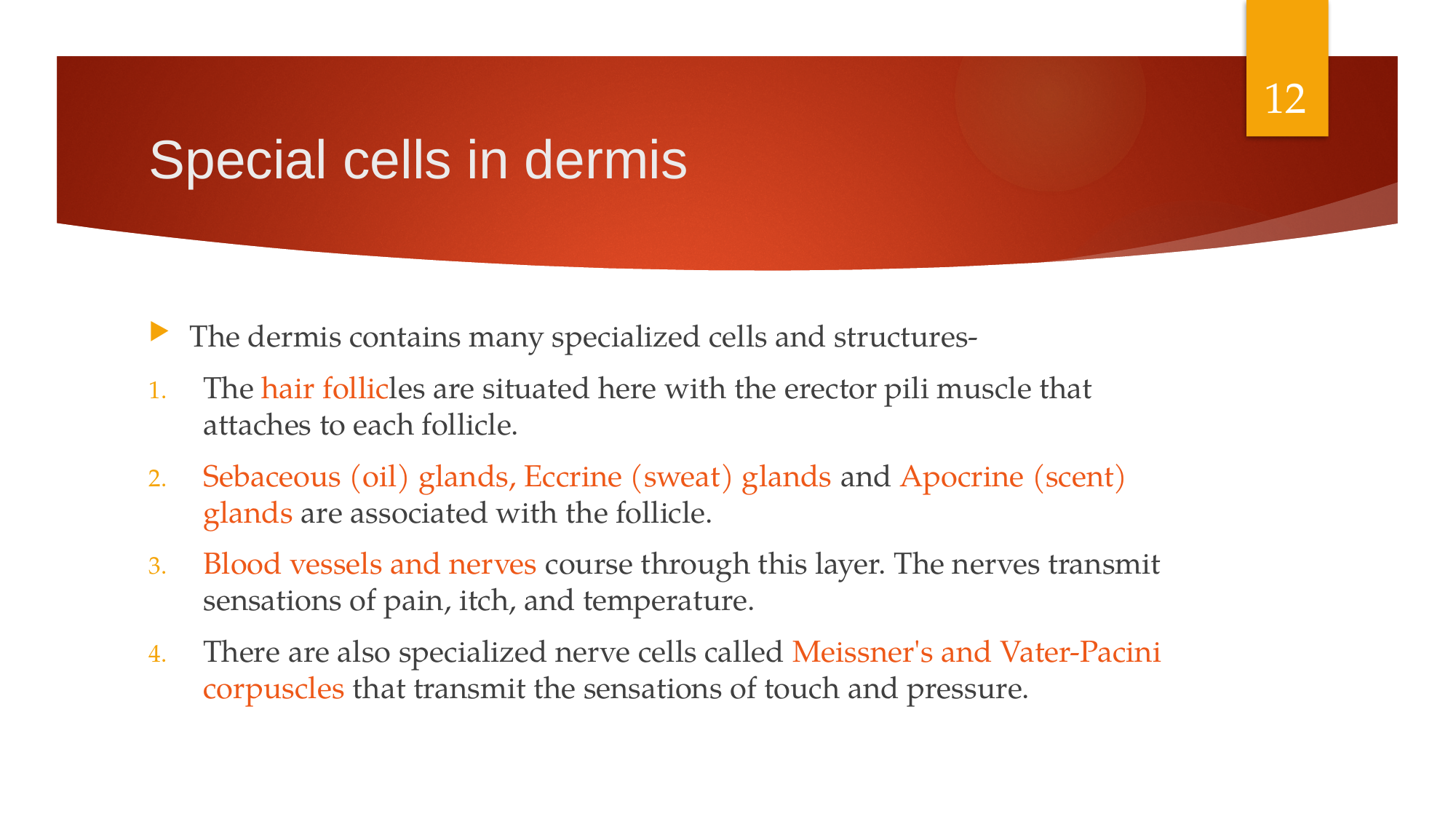

12
# Special cells in dermis
The dermis contains many specialized cells and structures-
The hair follicles are situated here with the erector pili muscle that attaches to each follicle.
Sebaceous (oil) glands, Eccrine (sweat) glands and Apocrine (scent) glands are associated with the follicle.
Blood vessels and nerves course through this layer. The nerves transmit sensations of pain, itch, and temperature.
There are also specialized nerve cells called Meissner's and Vater-Pacini corpuscles that transmit the sensations of touch and pressure.